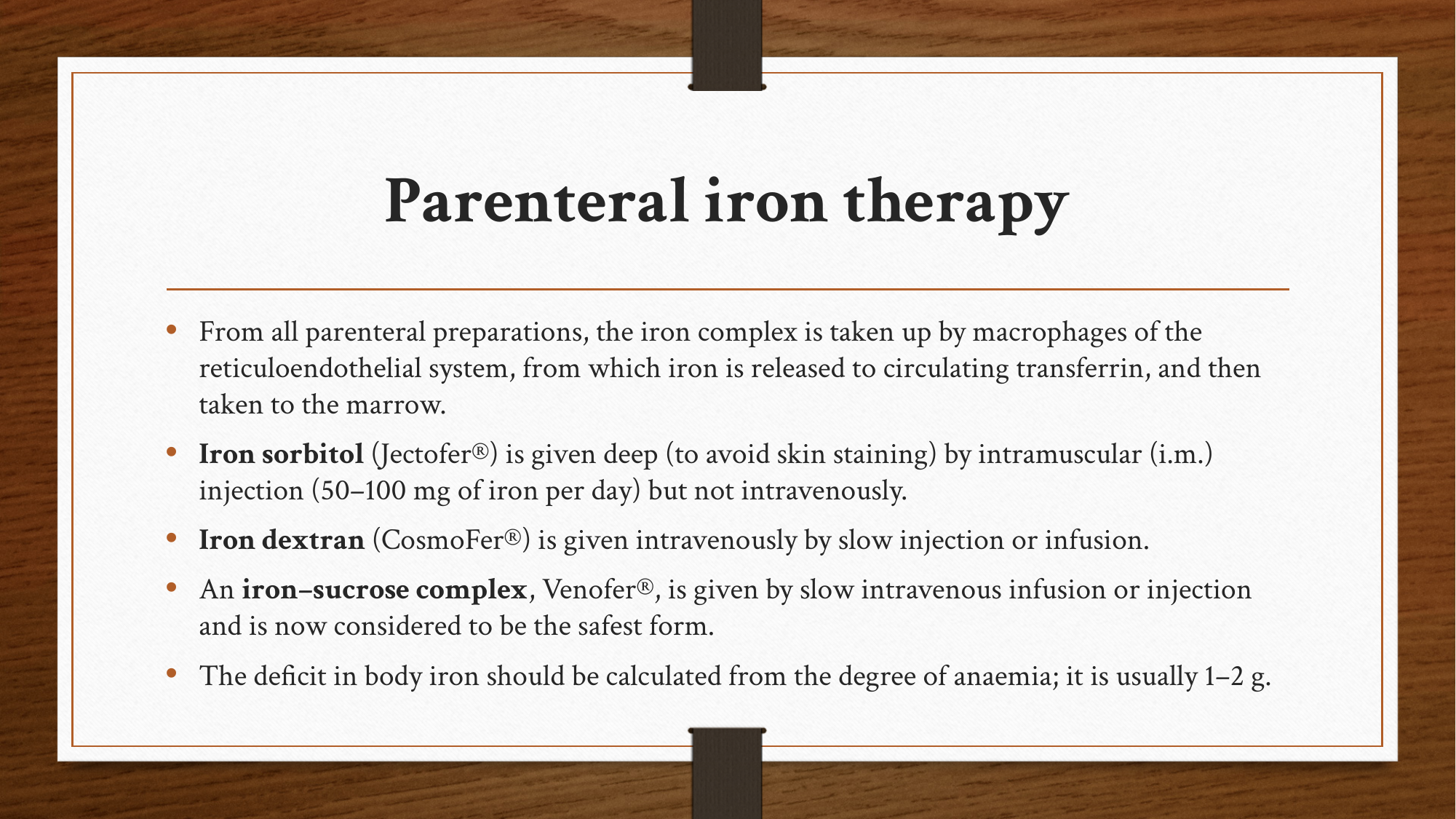

# Parenteral iron therapy
From all parenteral preparations, the iron complex is taken up by macrophages of the reticuloendothelial system, from which iron is released to circulating transferrin, and then  taken to the marrow.
Iron sorbitol (Jectofer®) is given deep (to avoid skin staining) by intramuscular (i.m.) injection (50–100 mg of iron per day) but not intravenously.
Iron dextran (CosmoFer®) is given intravenously by slow injection or infusion.
An iron–sucrose complex, Venofer®, is given by slow intravenous infusion or injection and is now considered to be the safest form.
The deficit in body iron should be calculated from the degree of anaemia; it is usually 1–2 g.